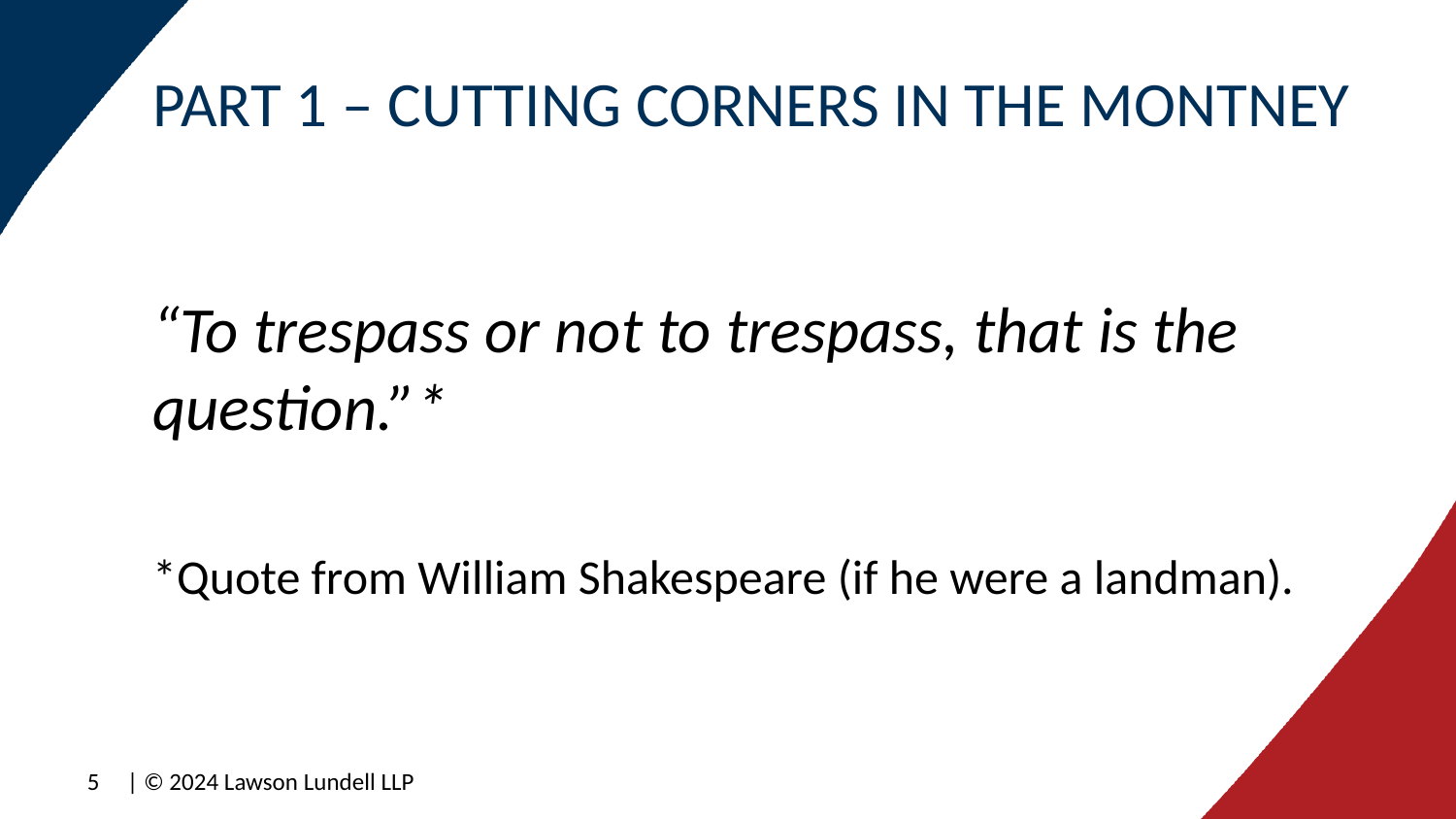

# PART 1 – CUTTING CORNERS IN THE MONTNEY

“To trespass or not to trespass, that is the question.”*

*Quote from William Shakespeare (if he were a landman).

5
| © 2024 Lawson Lundell LLP